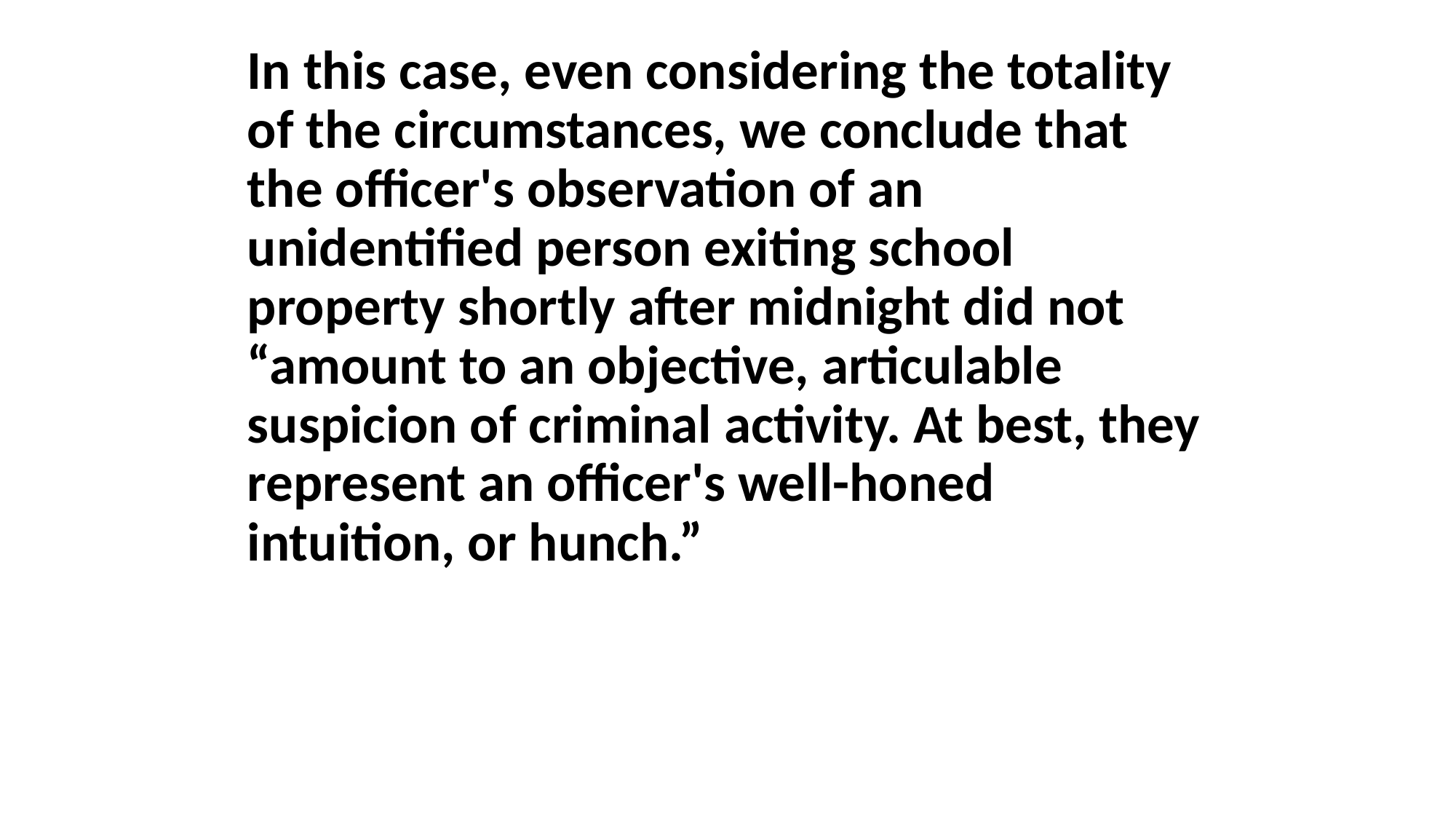

In this case, even considering the totality of the circumstances, we conclude that the officer's observation of an unidentified person exiting school property shortly after midnight did not “amount to an objective, articulable suspicion of criminal activity. At best, they represent an officer's well-honed intuition, or hunch.”
#